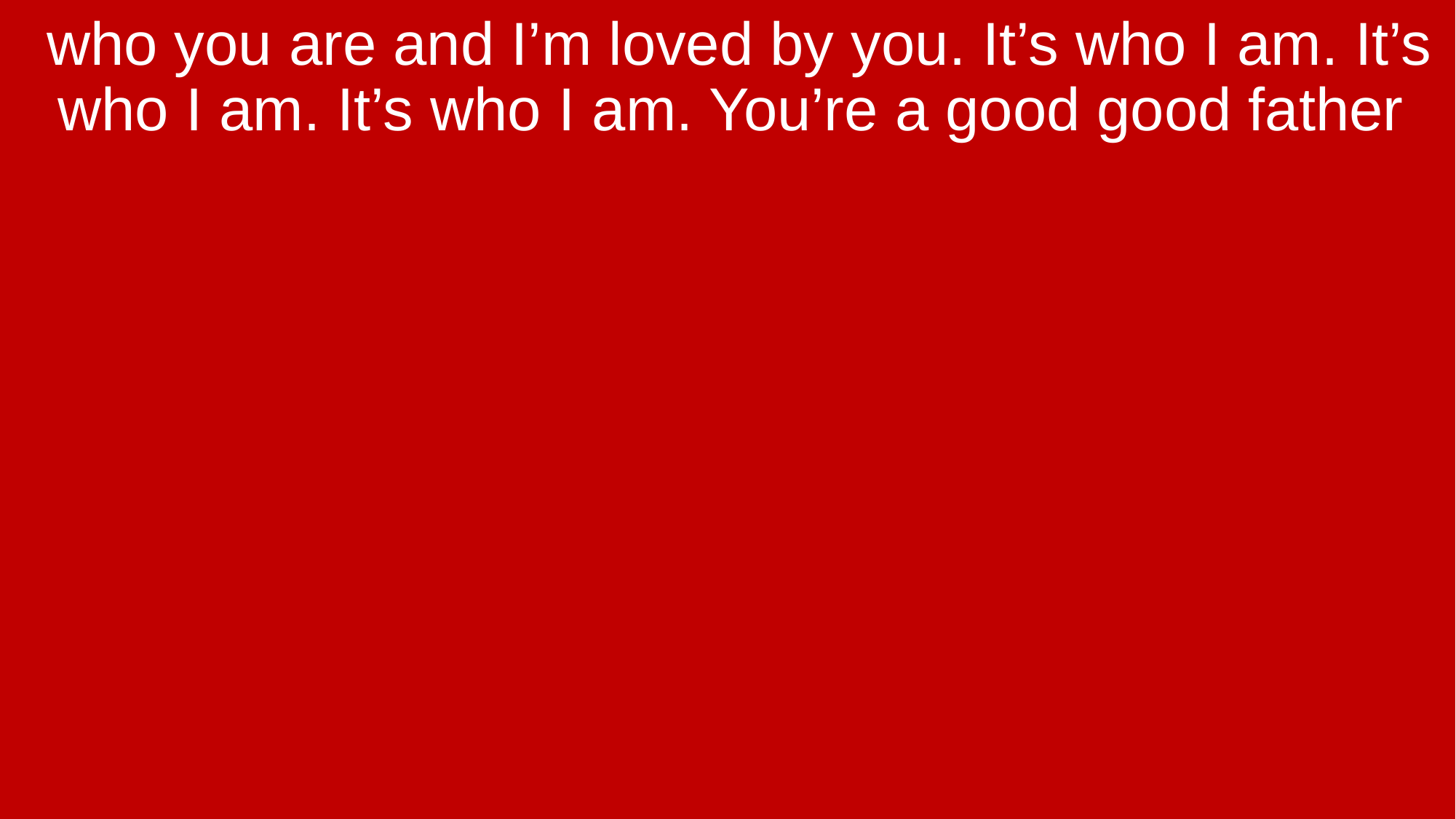

who you are and I’m loved by you. It’s who I am. It’s who I am. It’s who I am. You’re a good good father